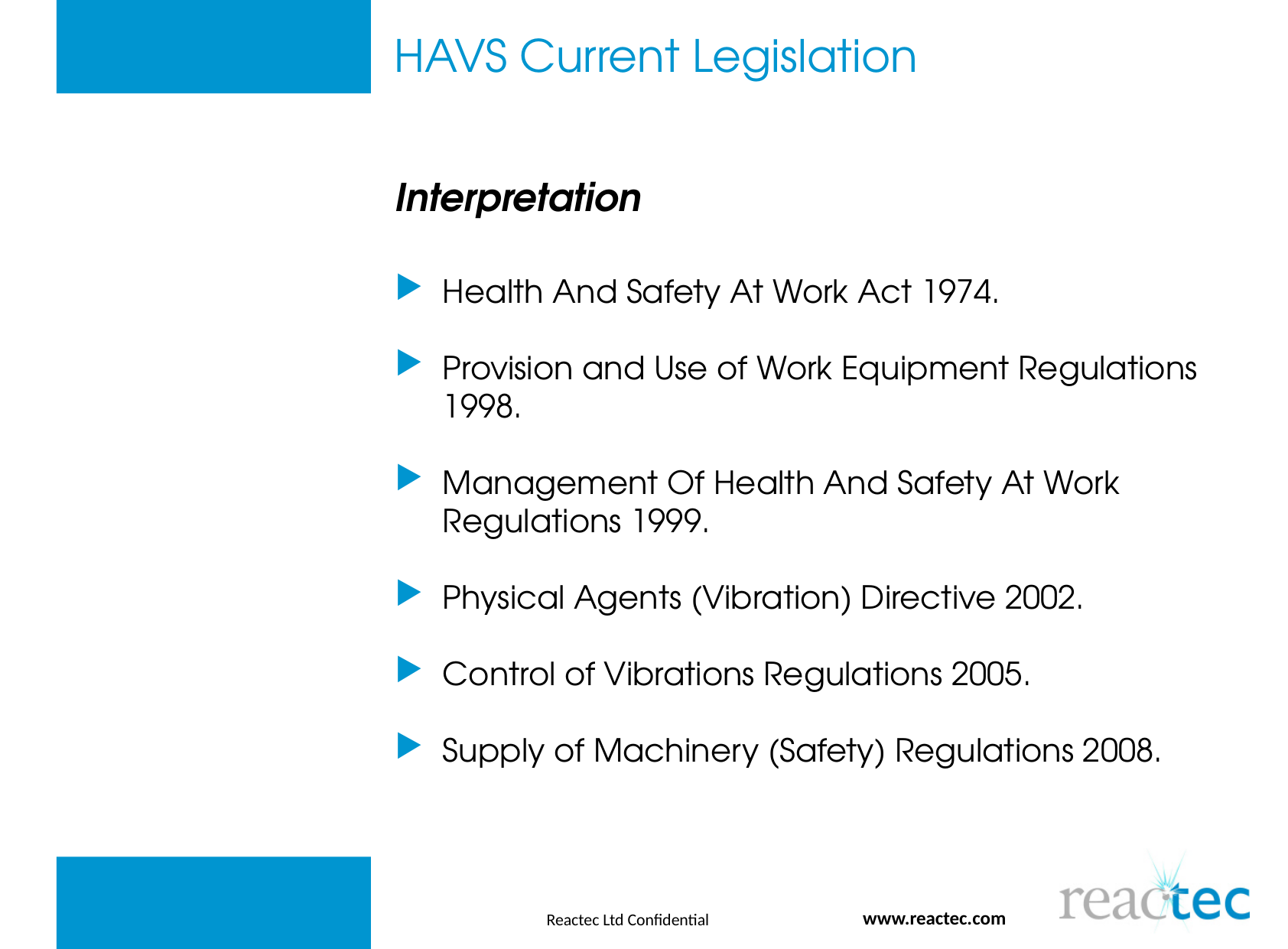

# HAVS Current Legislation
Interpretation
Health And Safety At Work Act 1974.
Provision and Use of Work Equipment Regulations 1998.
Management Of Health And Safety At Work Regulations 1999.
Physical Agents (Vibration) Directive 2002.
Control of Vibrations Regulations 2005.
Supply of Machinery (Safety) Regulations 2008.